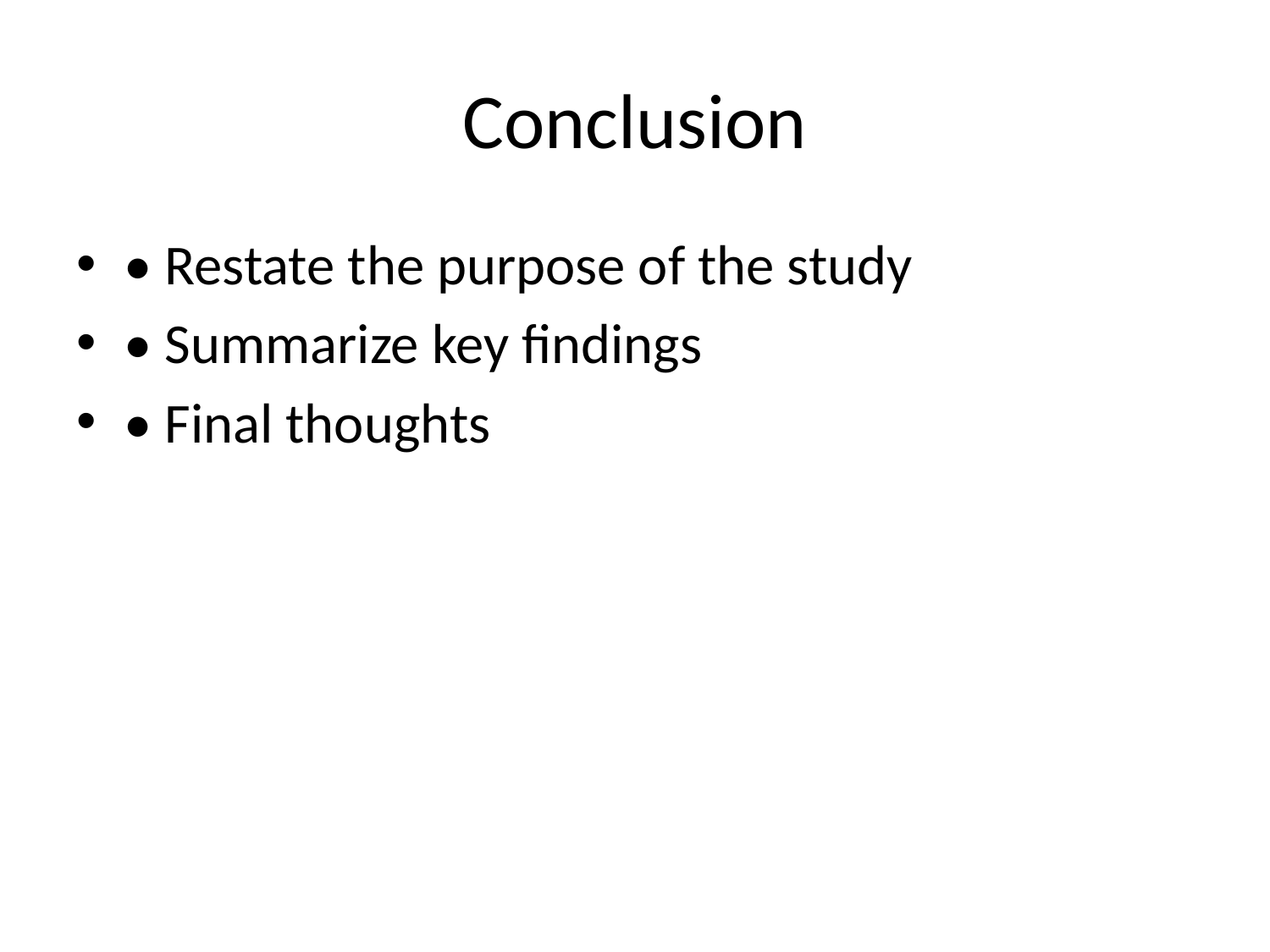

# Conclusion
• Restate the purpose of the study
• Summarize key findings
• Final thoughts